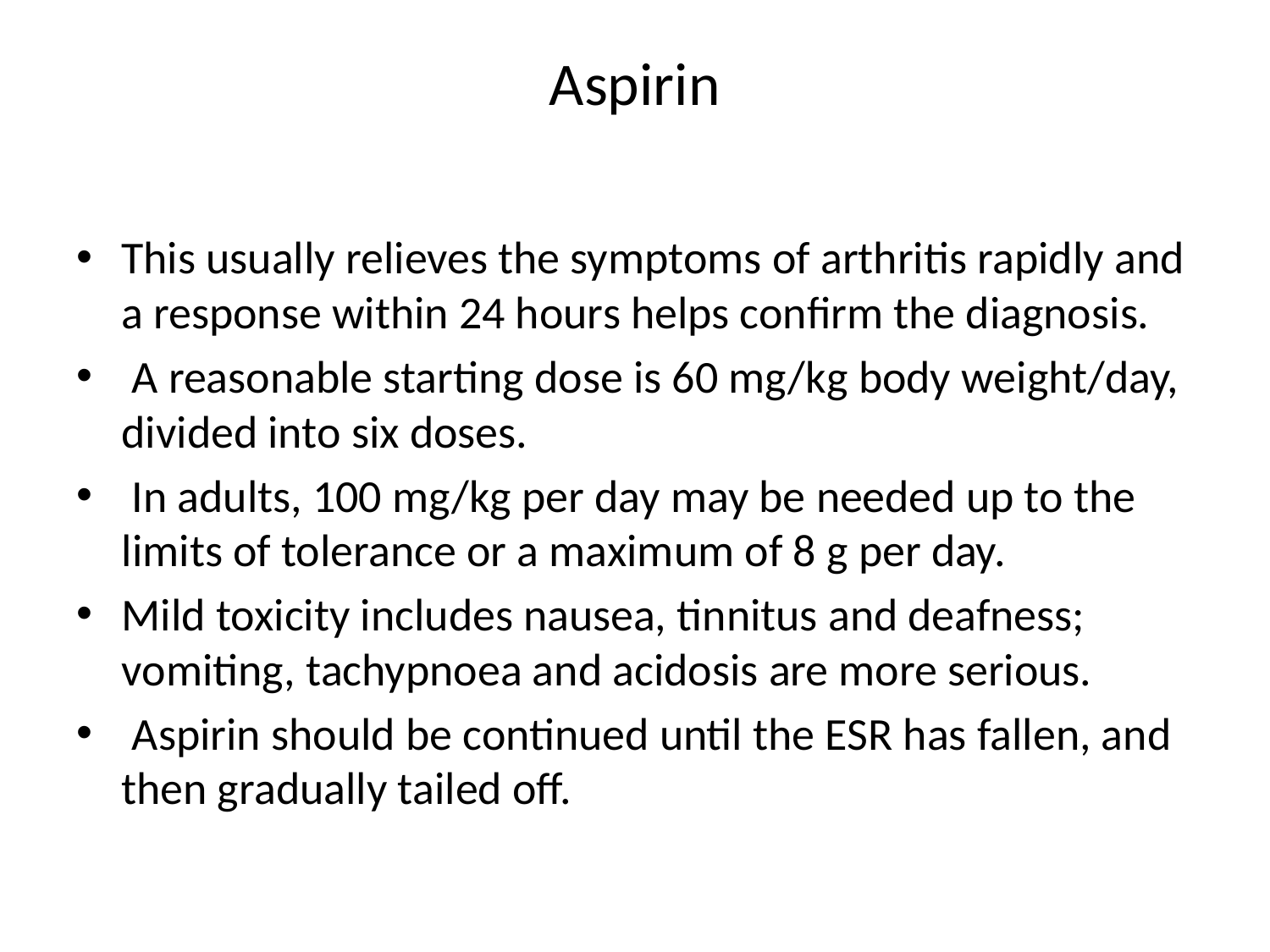

# Aspirin
This usually relieves the symptoms of arthritis rapidly and a response within 24 hours helps confirm the diagnosis.
 A reasonable starting dose is 60 mg/kg body weight/day, divided into six doses.
 In adults, 100 mg/kg per day may be needed up to the limits of tolerance or a maximum of 8 g per day.
Mild toxicity includes nausea, tinnitus and deafness; vomiting, tachypnoea and acidosis are more serious.
 Aspirin should be continued until the ESR has fallen, and then gradually tailed off.